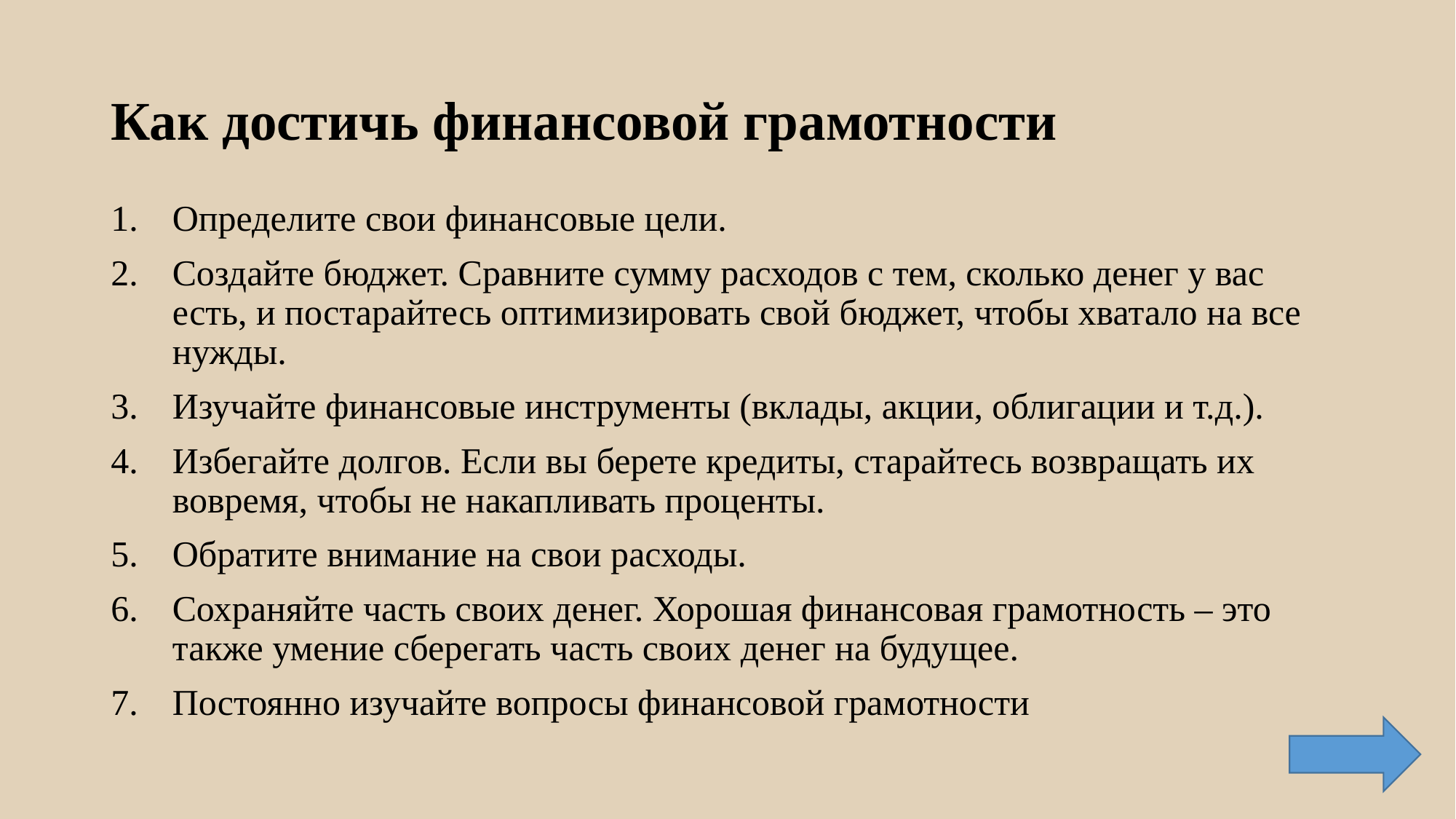

# Как достичь финансовой грамотности
Определите свои финансовые цели.
Создайте бюджет. Сравните сумму расходов с тем, сколько денег у вас есть, и постарайтесь оптимизировать свой бюджет, чтобы хватало на все нужды.
Изучайте финансовые инструменты (вклады, акции, облигации и т.д.).
Избегайте долгов. Если вы берете кредиты, старайтесь возвращать их вовремя, чтобы не накапливать проценты.
Обратите внимание на свои расходы.
Сохраняйте часть своих денег. Хорошая финансовая грамотность – это также умение сберегать часть своих денег на будущее.
Постоянно изучайте вопросы финансовой грамотности